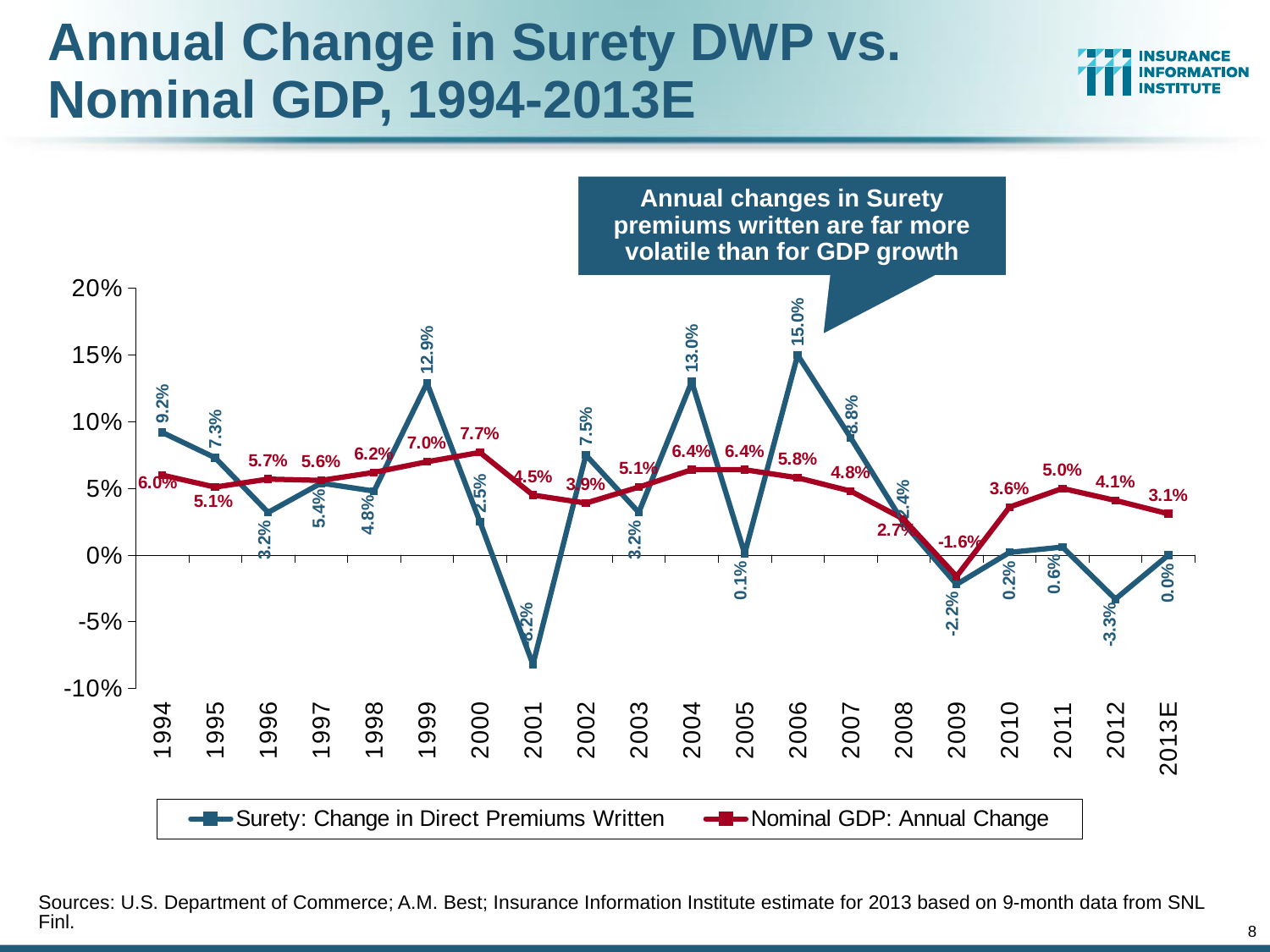

# Annual Change in Surety DWP vs. Nominal GDP, 1994-2013E
Annual changes in Surety premiums written are far more volatile than for GDP growth

### Chart

| Category | Surety: Change in Direct Premiums Written | Nominal GDP: Annual Change |
|---|---|---|
| 1994 | 0.092 | 0.06 |
| 1995 | 0.073 | 0.051 |
| 1996 | 0.032 | 0.057 |
| 1997 | 0.054 | 0.056 |
| 1998 | 0.048 | 0.062 |
| 1999 | 0.129 | 0.07 |
| 2000 | 0.025 | 0.077 |
| 2001 | -0.082 | 0.045 |
| 2002 | 0.075 | 0.039 |
| 2003 | 0.032 | 0.051 |
| 2004 | 0.13 | 0.064 |
| 2005 | 0.001 | 0.064 |
| 2006 | 0.15 | 0.058 |
| 2007 | 0.088 | 0.048 |
| 2008 | 0.024 | 0.027 |
| 2009 | -0.022 | -0.016 |
| 2010 | 0.002 | 0.036 |
| 2011 | 0.006 | 0.05 |
| 2012 | -0.033 | 0.041 |
| 2013E | 0.0 | 0.031 |
Sources: U.S. Department of Commerce; A.M. Best; Insurance Information Institute estimate for 2013 based on 9-month data from SNL Finl.
8
12/01/09 - 9pm
eSlide – P6466 – The Financial Crisis and the Future of the P/C